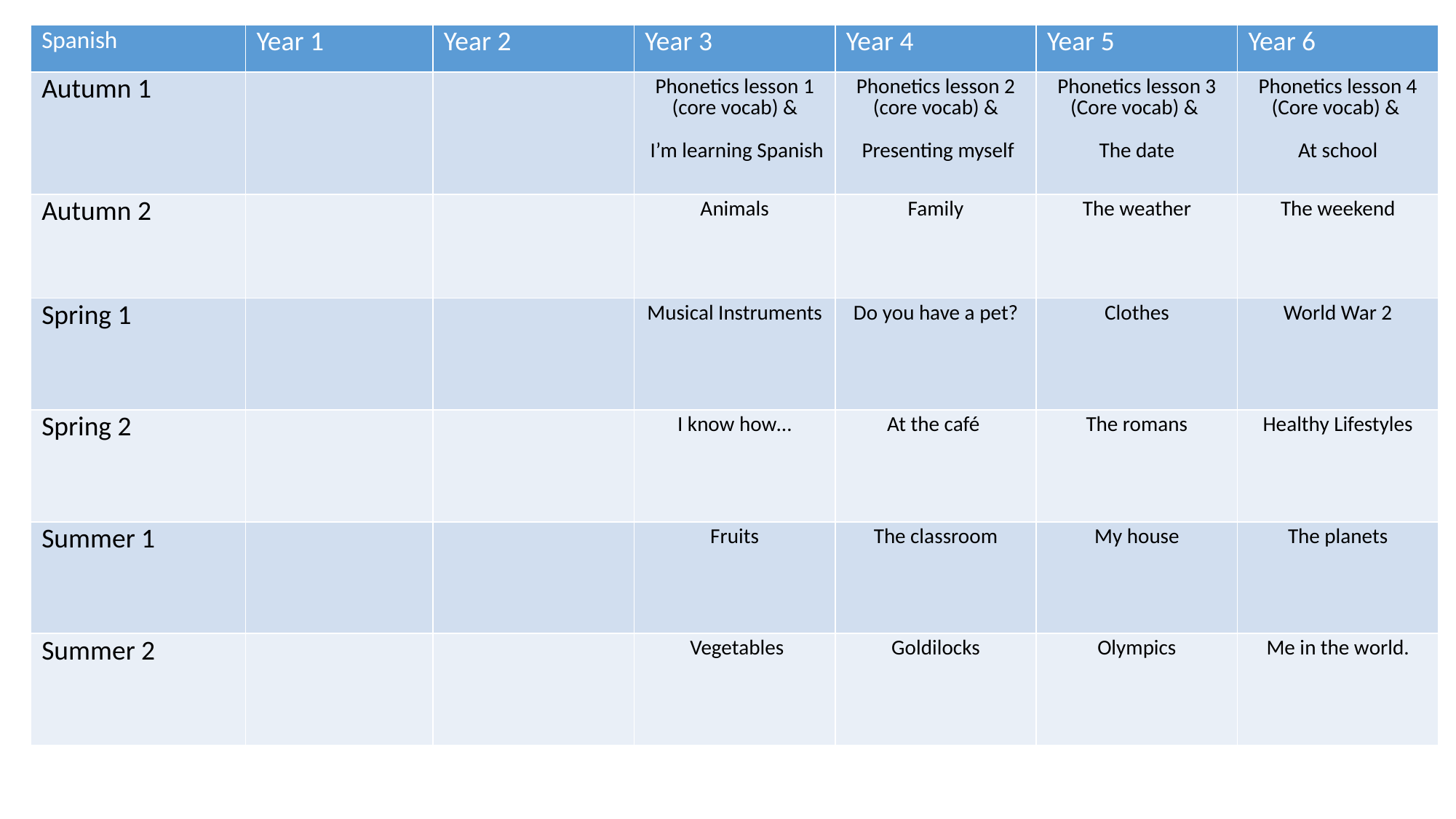

| Spanish | Year 1 | Year 2 | Year 3 | Year 4 | Year 5 | Year 6 |
| --- | --- | --- | --- | --- | --- | --- |
| Autumn 1 |  |  | Phonetics lesson 1 (core vocab) & I’m learning Spanish | Phonetics lesson 2 (core vocab) & Presenting myself | Phonetics lesson 3 (Core vocab) & The date | Phonetics lesson 4 (Core vocab) & At school |
| Autumn 2 |  |  | Animals | Family | The weather | The weekend |
| Spring 1 |  |  | Musical Instruments | Do you have a pet? | Clothes | World War 2 |
| Spring 2 |  |  | I know how… | At the café | The romans | Healthy Lifestyles |
| Summer 1 |  |  | Fruits | The classroom | My house | The planets |
| Summer 2 |  |  | Vegetables | Goldilocks | Olympics | Me in the world. |